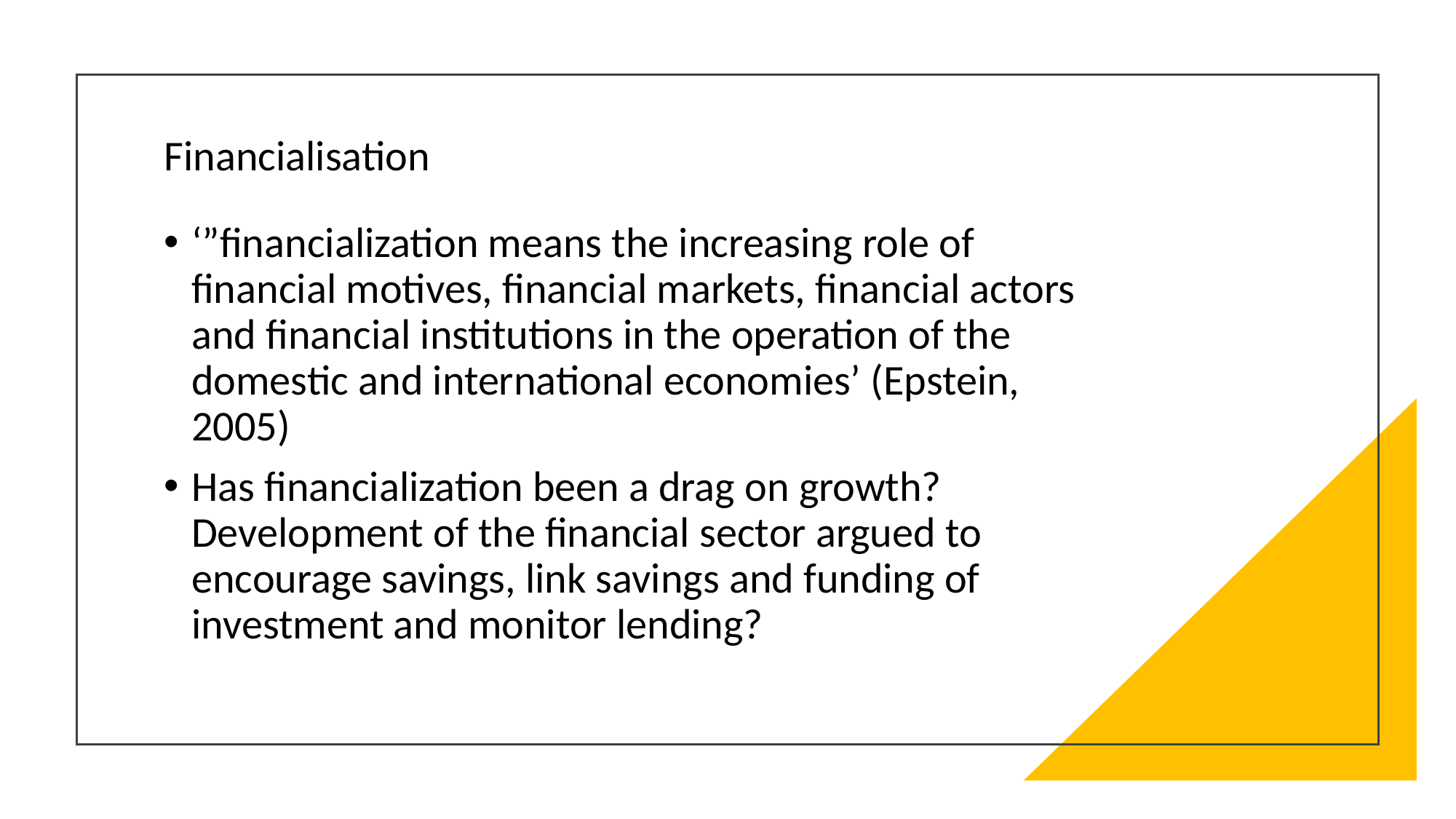

# Financialisation
‘”financialization means the increasing role of financial motives, financial markets, financial actors and financial institutions in the operation of the domestic and international economies’ (Epstein, 2005)
Has financialization been a drag on growth? Development of the financial sector argued to encourage savings, link savings and funding of investment and monitor lending?